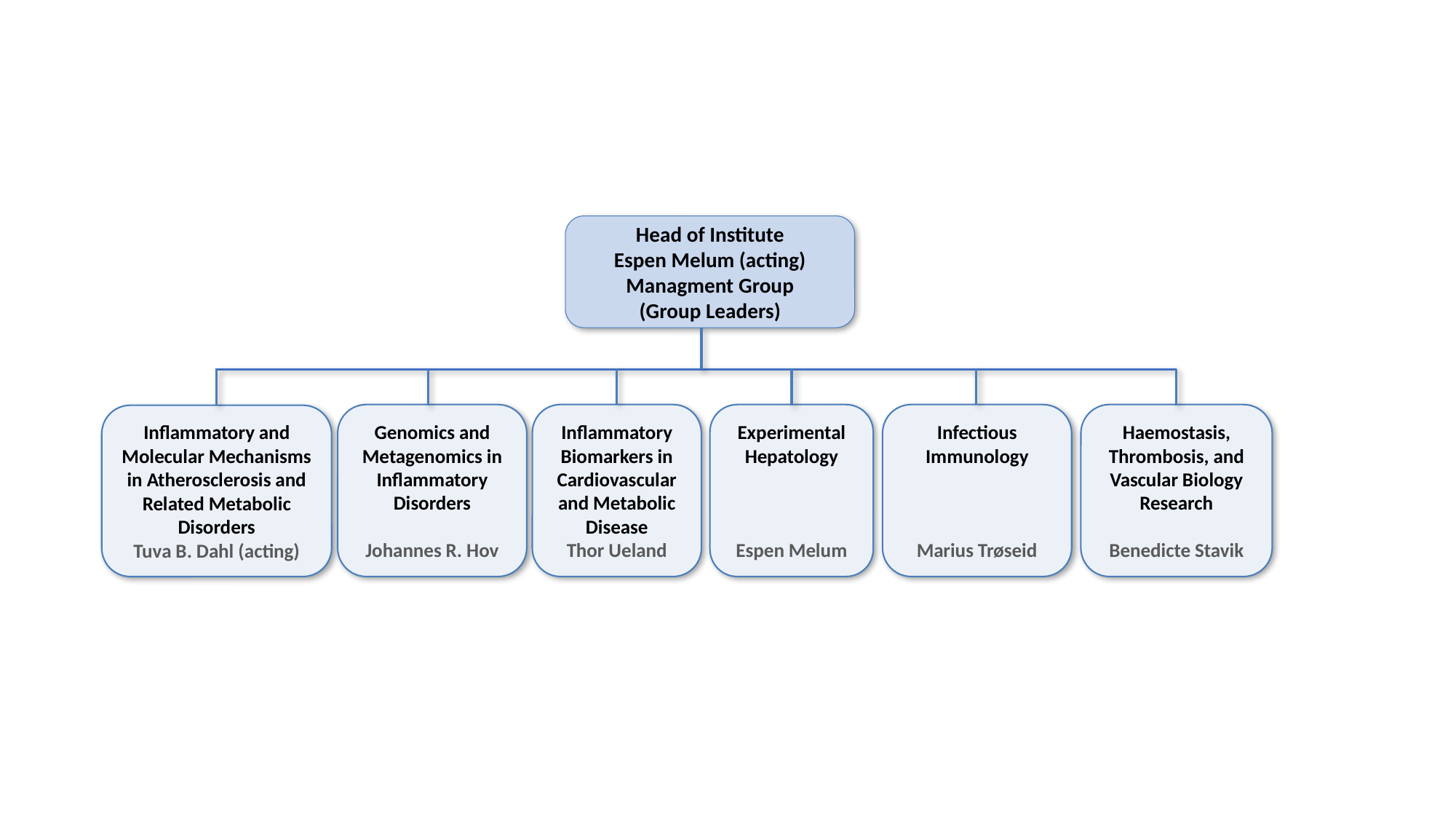

Head of Institute
Espen Melum (acting)
Managment Group
(Group Leaders)
Genomics and Metagenomics in Inflammatory Disorders

Johannes R. Hov
Inflammatory Biomarkers in Cardiovascular and Metabolic Disease
Thor Ueland
Experimental Hepatology

Espen Melum
Infectious Immunology

Marius Trøseid
Haemostasis, Thrombosis, and Vascular Biology Research

Benedicte Stavik
Inflammatory and Molecular Mechanisms in Atherosclerosis and Related Metabolic Disorders
Tuva B. Dahl (acting)